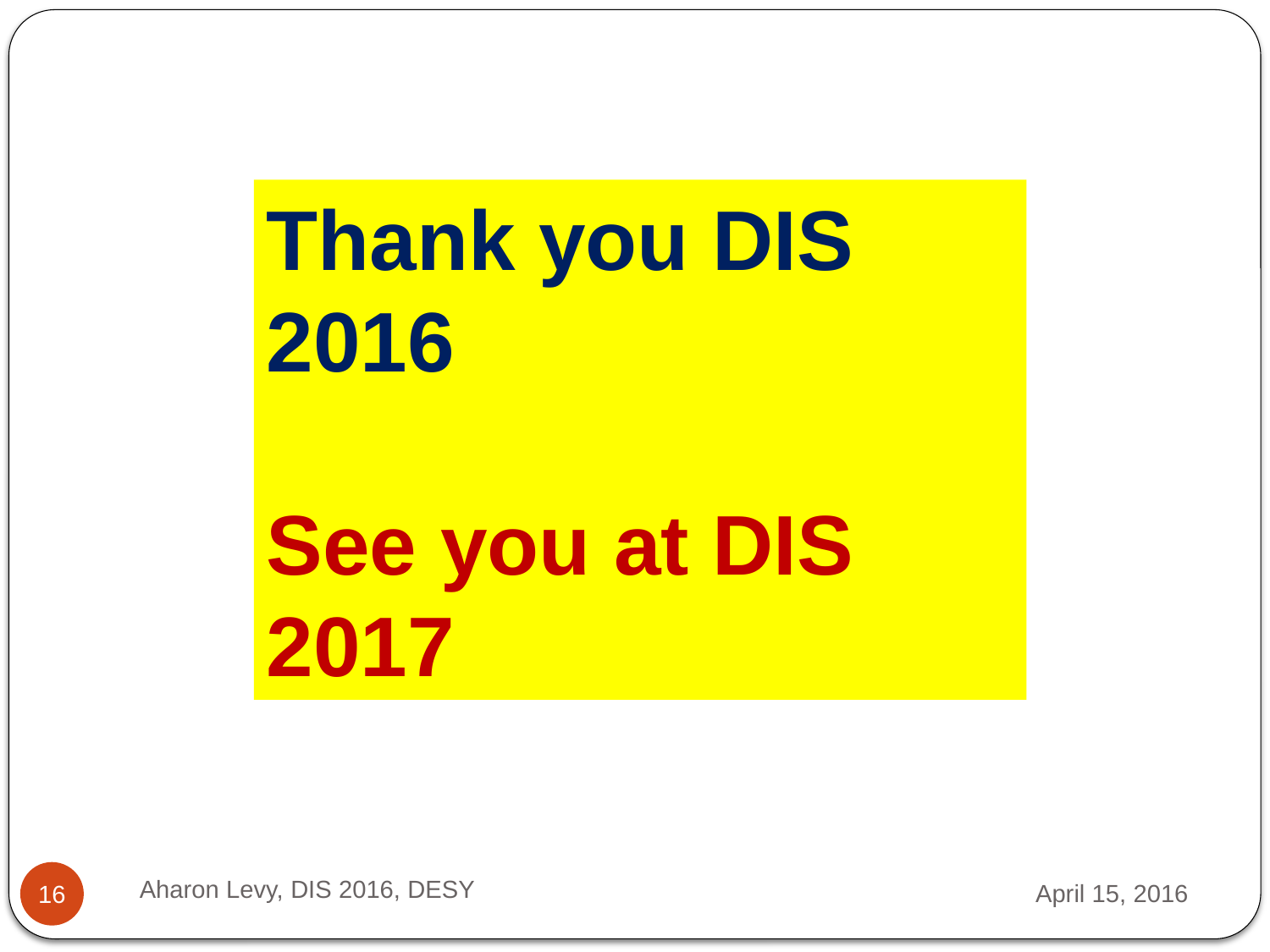

Thank you DIS 2016

See you at DIS 2017
Aharon Levy, DIS 2016, DESY
April 15, 2016
16